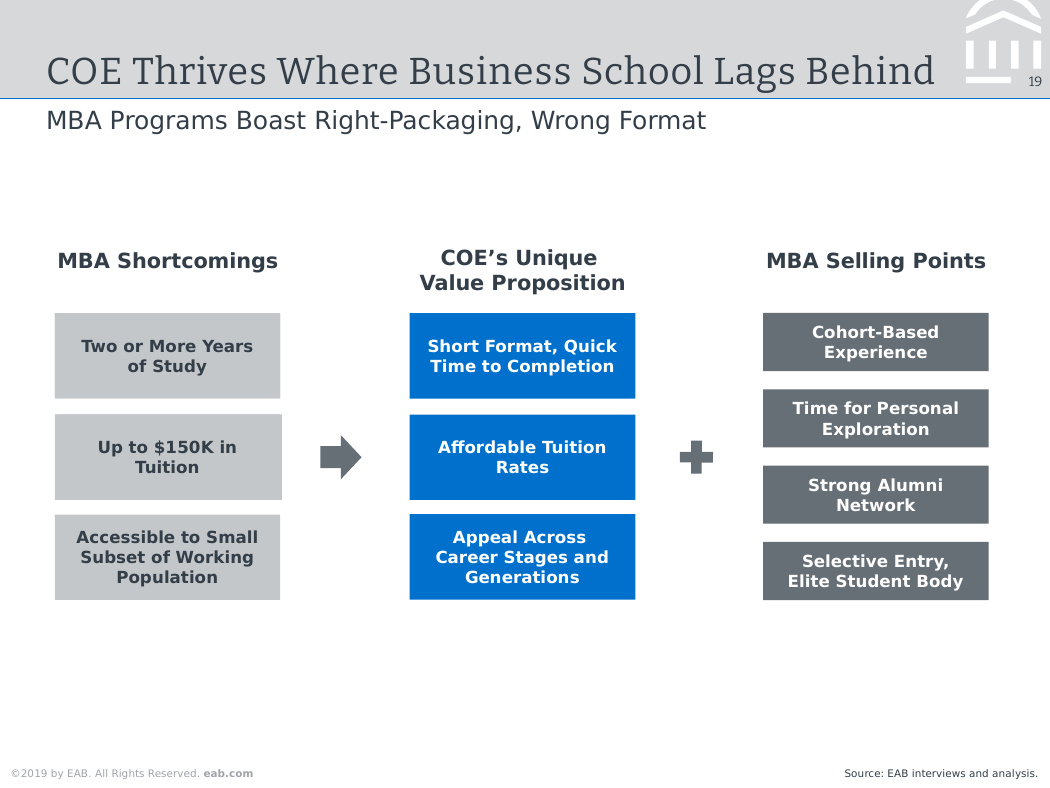

# COE Thrives Where Business School Lags Behind
MBA Programs Boast Right-Packaging, Wrong Format
COE’s Unique
Value Proposition
MBA Shortcomings
MBA Selling Points
Two or More Years of Study
Two or More Years of Study
Cohort-Based Experience
Short Format, Quick Time to Completion
Time for Personal Exploration
Up to $150K in Tuition
Up to $150K in Tuition
Affordable Tuition Rates

Strong Alumni Network
Appeal Across  Career Stages and Generations
Accessible to Small Subset of Working Population
Selective Entry, Elite Student Body

Source: EAB interviews and analysis.